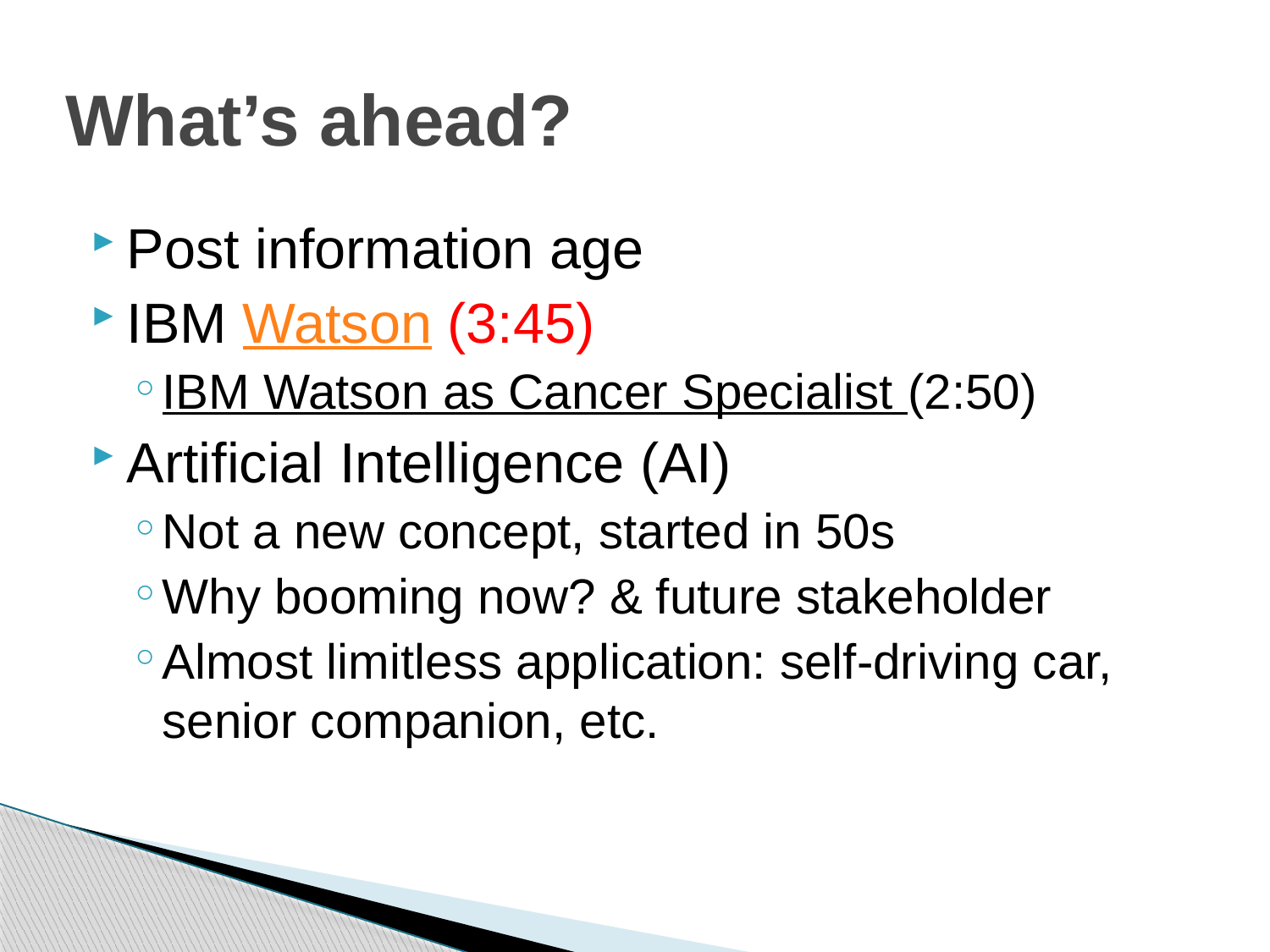

# What’s ahead?
Post information age
IBM Watson (3:45)
IBM Watson as Cancer Specialist (2:50)
Artificial Intelligence (AI)
Not a new concept, started in 50s
Why booming now? & future stakeholder
Almost limitless application: self-driving car, senior companion, etc.